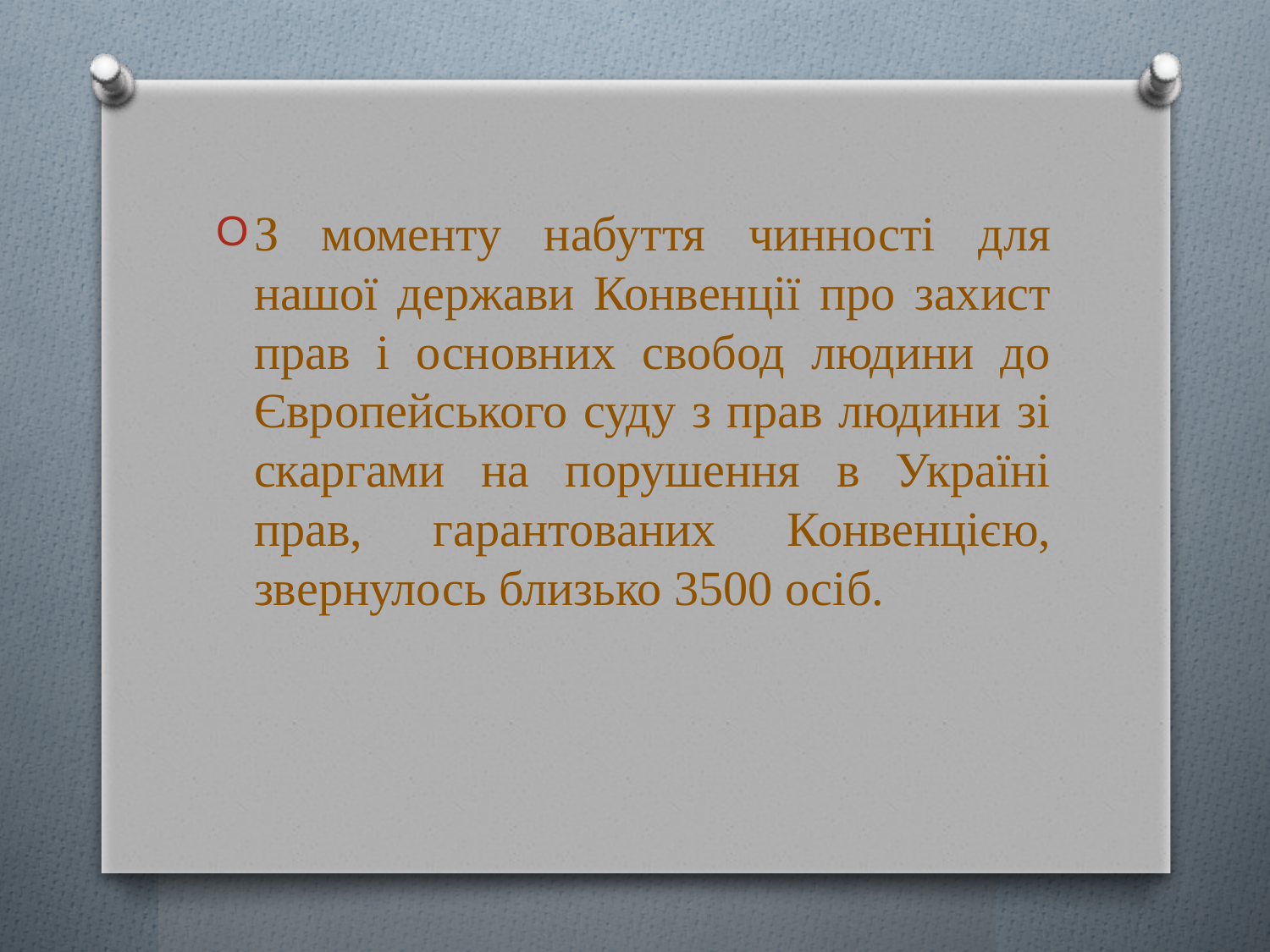

З моменту набуття чинності для нашої держави Конвенції про захист прав і основних свобод людини до Європейського суду з прав людини зі скаргами на порушення в Україні прав, гарантованих Конвенцією, звернулось близько 3500 осіб.